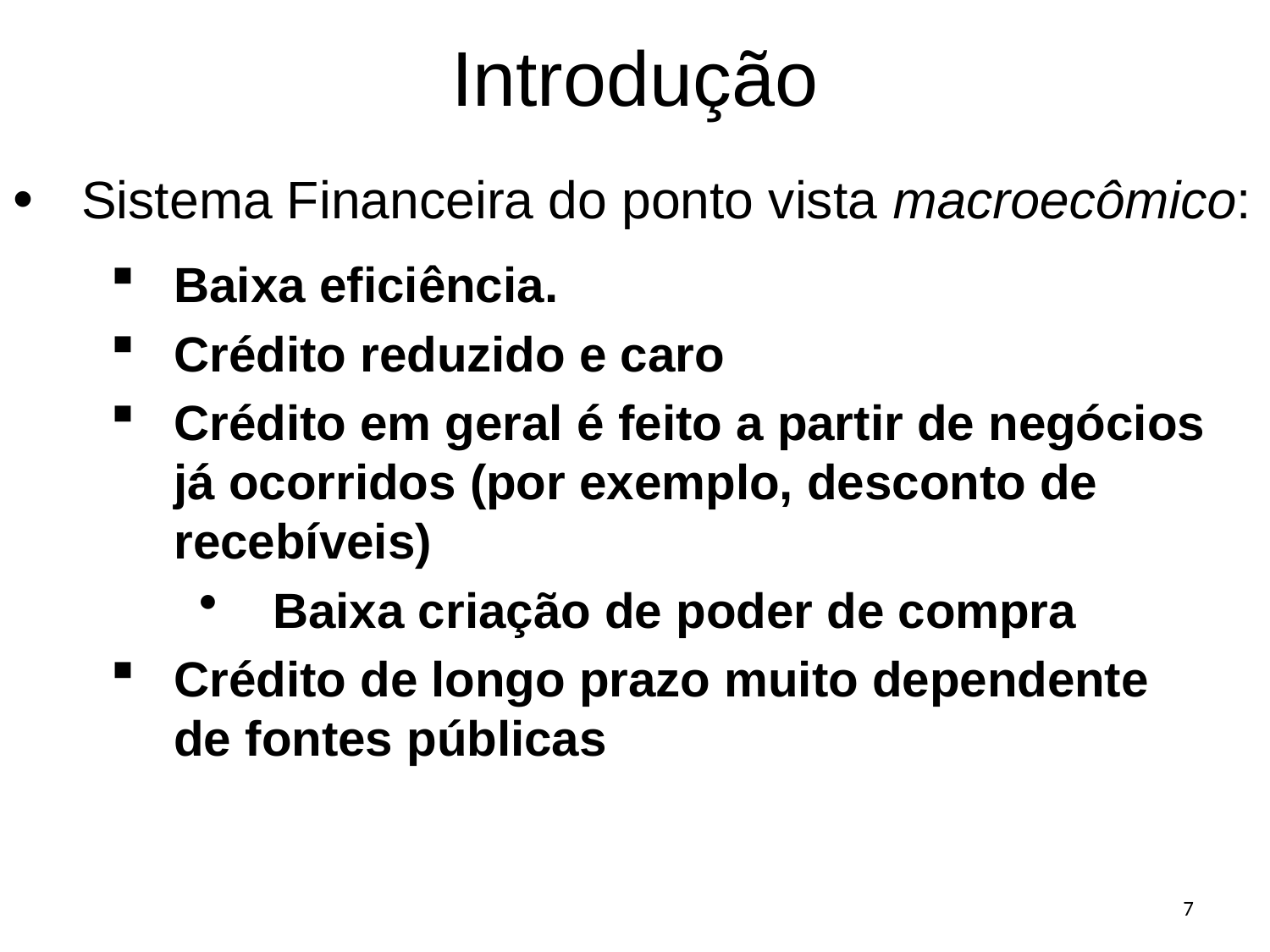

Introdução
Sistema Financeira do ponto vista macroecômico:
Baixa eficiência.
Crédito reduzido e caro
Crédito em geral é feito a partir de negócios já ocorridos (por exemplo, desconto de recebíveis)
Baixa criação de poder de compra
Crédito de longo prazo muito dependente de fontes públicas
7